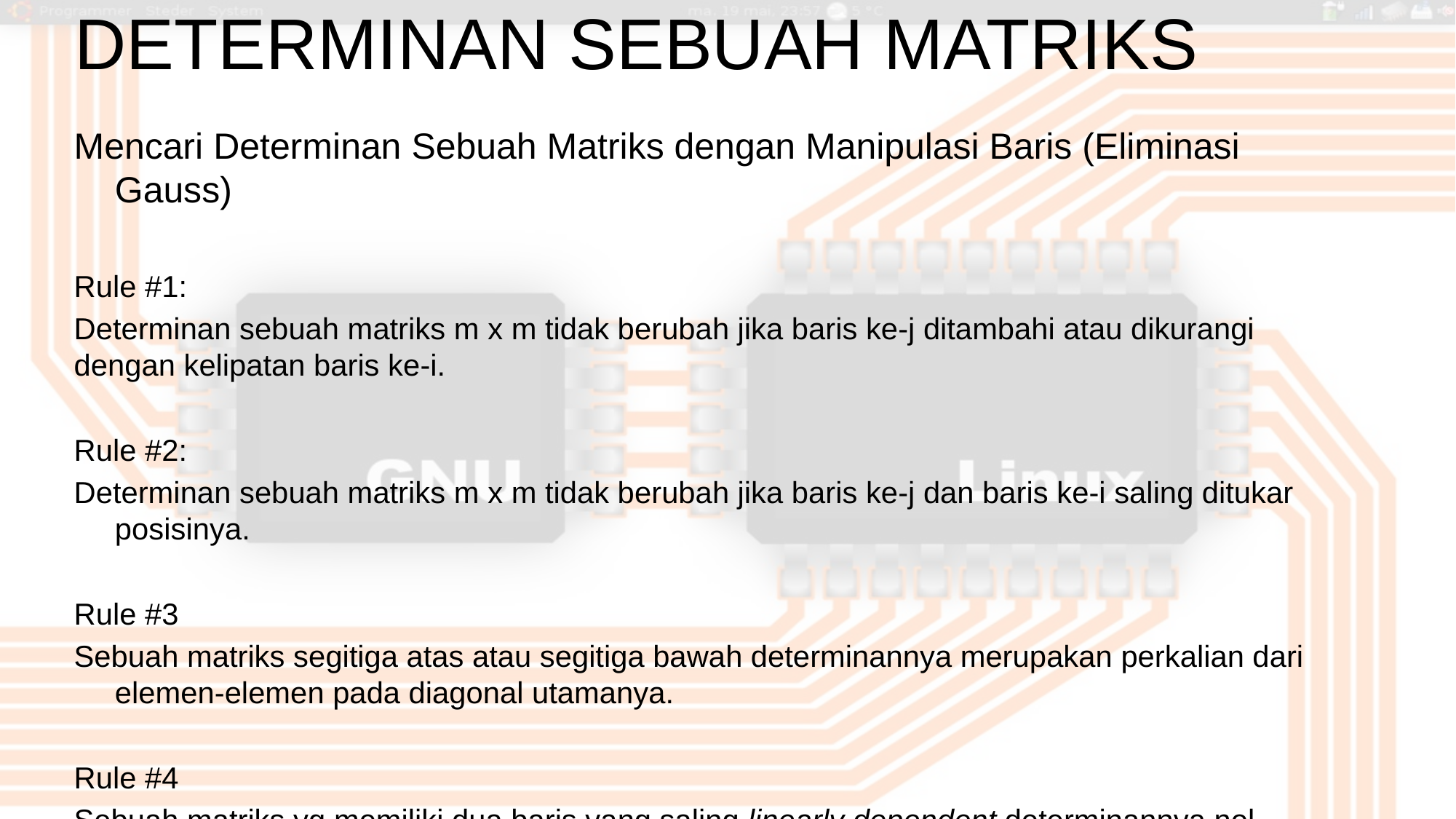

# Determinan Sebuah Matriks
Mencari Determinan Sebuah Matriks dengan Manipulasi Baris (Eliminasi Gauss)

Rule #1:
Determinan sebuah matriks m x m tidak berubah jika baris ke-j ditambahi atau dikurangi dengan kelipatan baris ke-i.

Rule #2:
Determinan sebuah matriks m x m tidak berubah jika baris ke-j dan baris ke-i saling ditukar posisinya.

Rule #3
Sebuah matriks segitiga atas atau segitiga bawah determinannya merupakan perkalian dari elemen-elemen pada diagonal utamanya.

Rule #4
Sebuah matriks yg memiliki dua baris yang saling linearly dependent determinannya nol.                         * Linearly dependant: kelipatan dari yg lain.